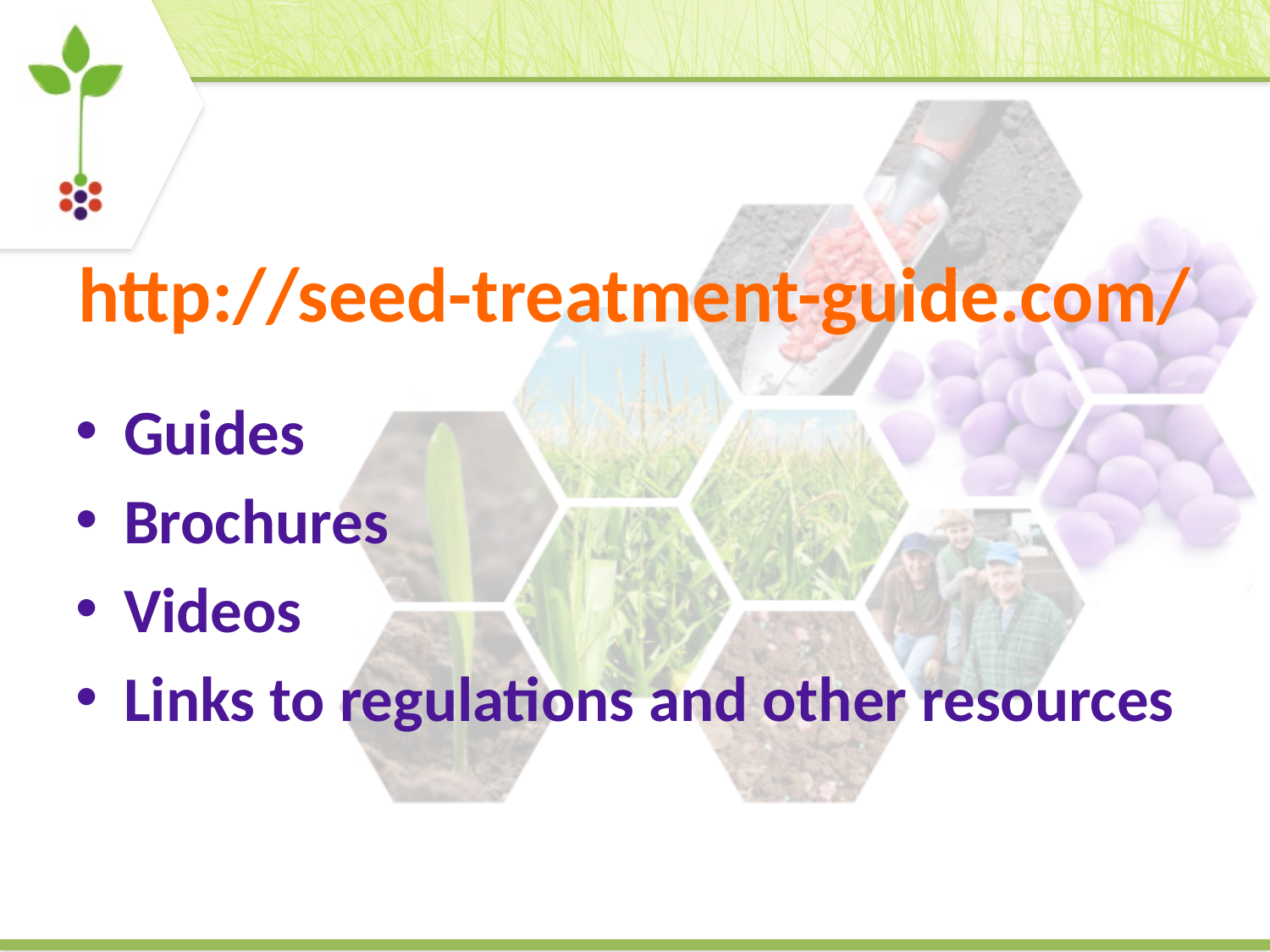

# http://seed-treatment-guide.com/
Guides
Brochures
Videos
Links to regulations and other resources